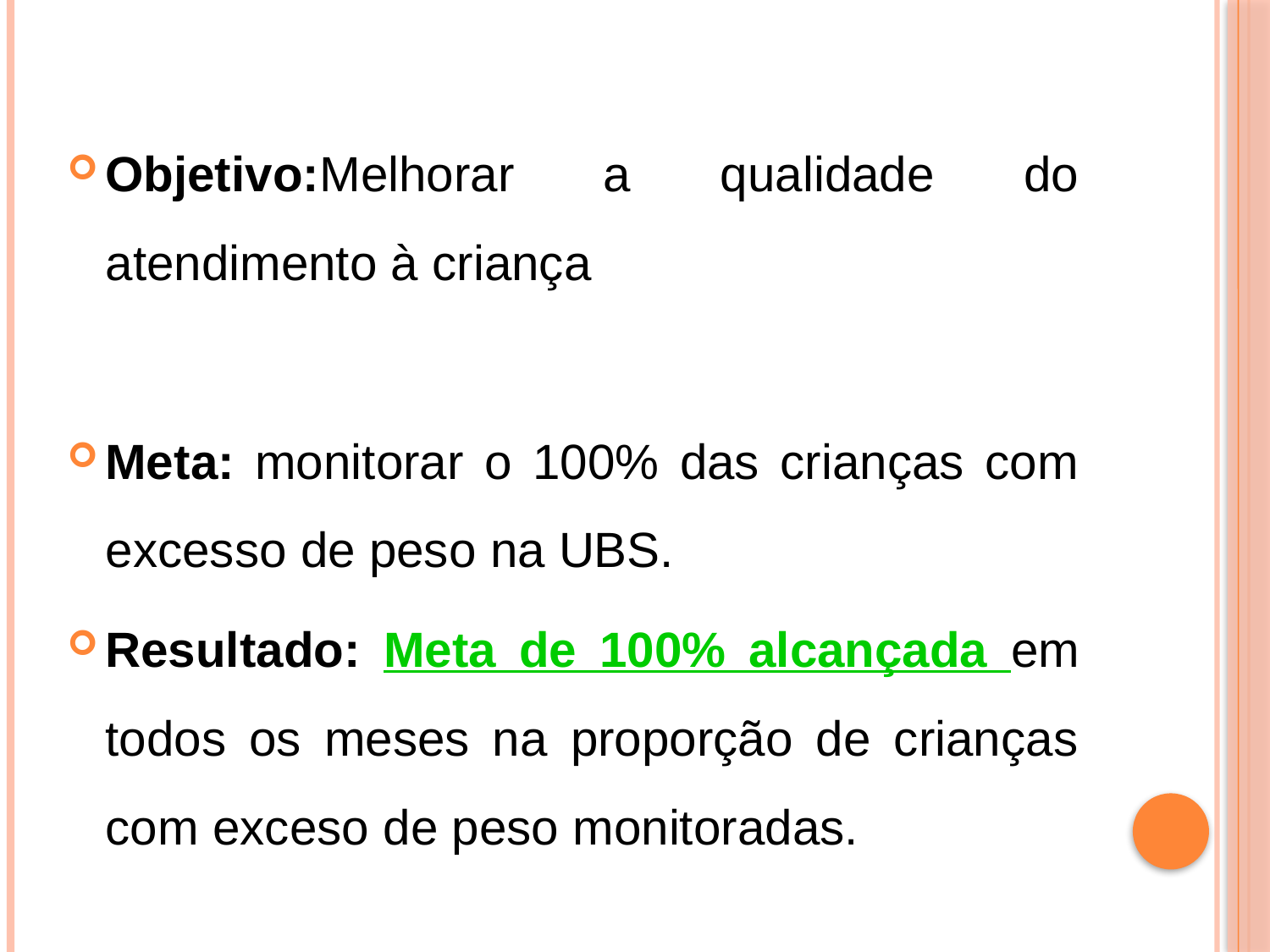

Objetivo:Melhorar a qualidade do atendimento à criança

Meta: monitorar o 100% das crianças com excesso de peso na UBS.
Resultado: Meta de 100% alcançada em todos os meses na proporção de crianças com exceso de peso monitoradas.